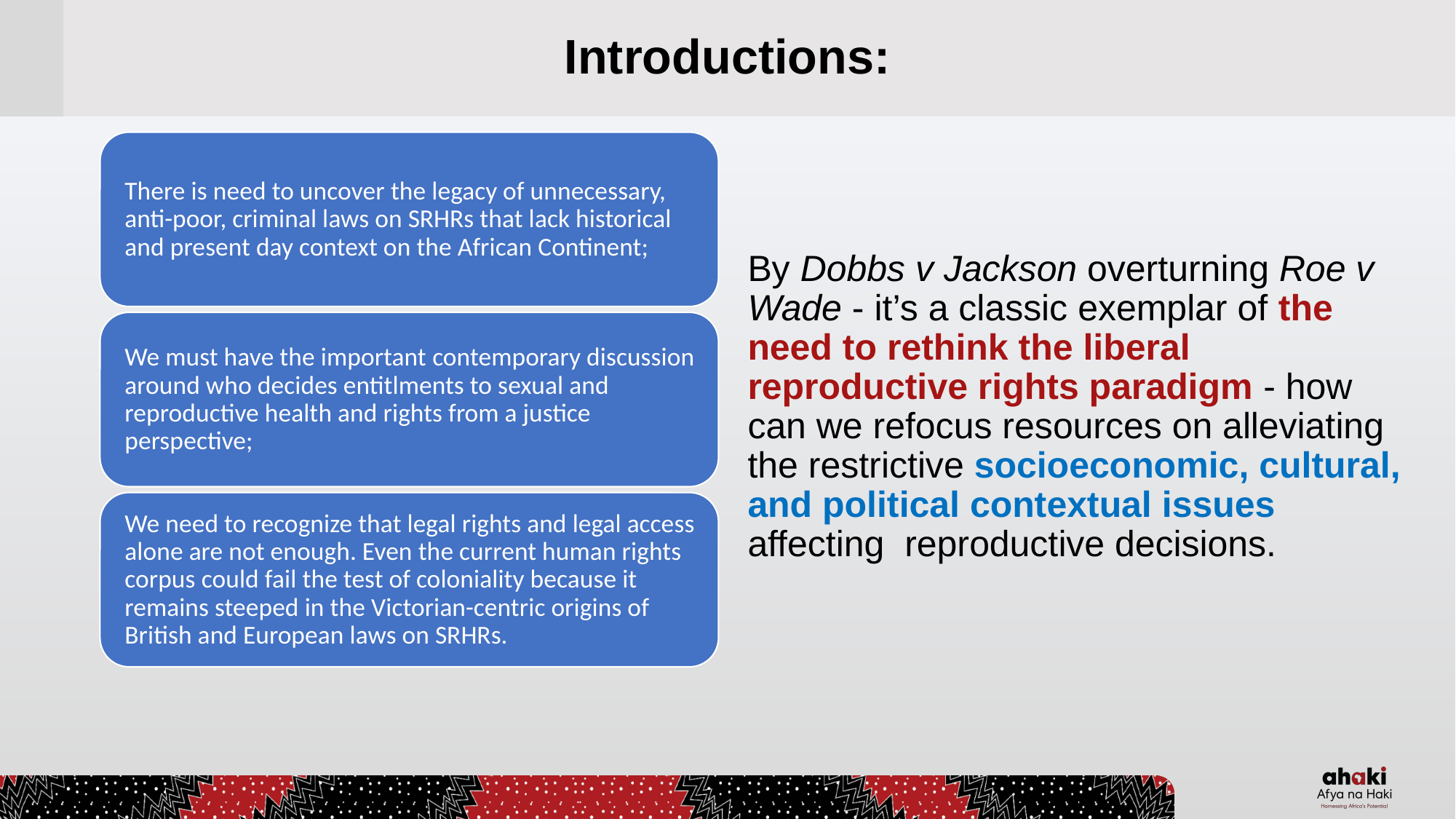

# Introductions:
There is need to uncover the legacy of unnecessary, anti-poor, criminal laws on SRHRs that lack historical and present day context on the African Continent;
We must have the important contemporary discussion around who decides entitlments to sexual and reproductive health and rights from a justice perspective;
We need to recognize that legal rights and legal access alone are not enough. Even the current human rights corpus could fail the test of coloniality because it remains steeped in the Victorian-centric origins of British and European laws on SRHRs.

By Dobbs v Jackson overturning Roe v Wade - it’s a classic exemplar of the need to rethink the liberal reproductive rights paradigm - how can we refocus resources on alleviating the restrictive socioeconomic, cultural, and political contextual issues affecting  reproductive decisions.